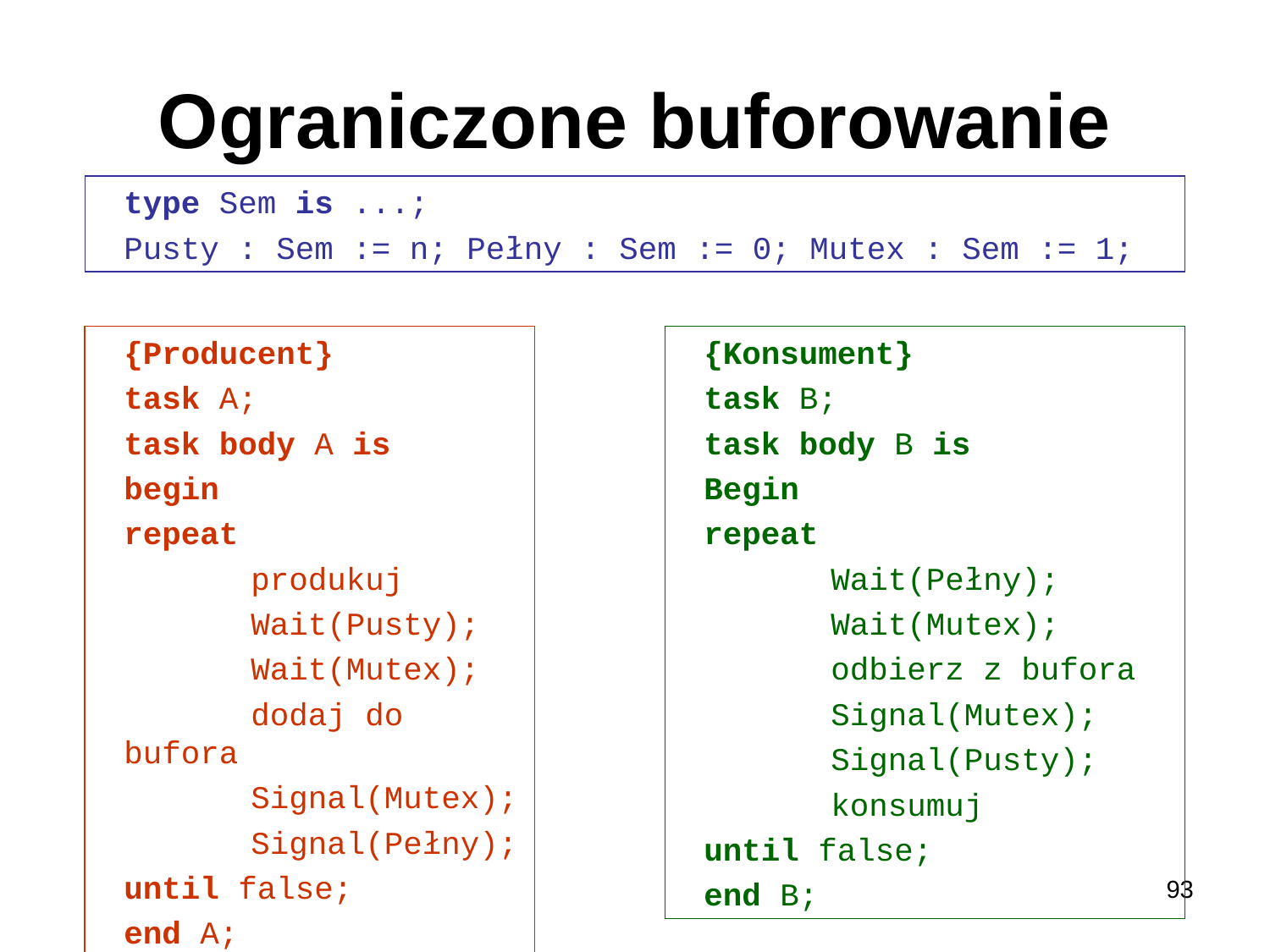

# Ograniczone buforowanie
type Sem is ...;
Pusty : Sem := n; Pełny : Sem := 0; Mutex : Sem := 1;
{Producent}
task A;
task body A is
begin
repeat
	produkuj
	Wait(Pusty);
	Wait(Mutex);
	dodaj do bufora
	Signal(Mutex);
	Signal(Pełny);
until false;
end A;
{Konsument}
task B;
task body B is
Begin
repeat
	Wait(Pełny);
	Wait(Mutex);
	odbierz z bufora
	Signal(Mutex);
	Signal(Pusty);
	konsumuj
until false;
end B;
93